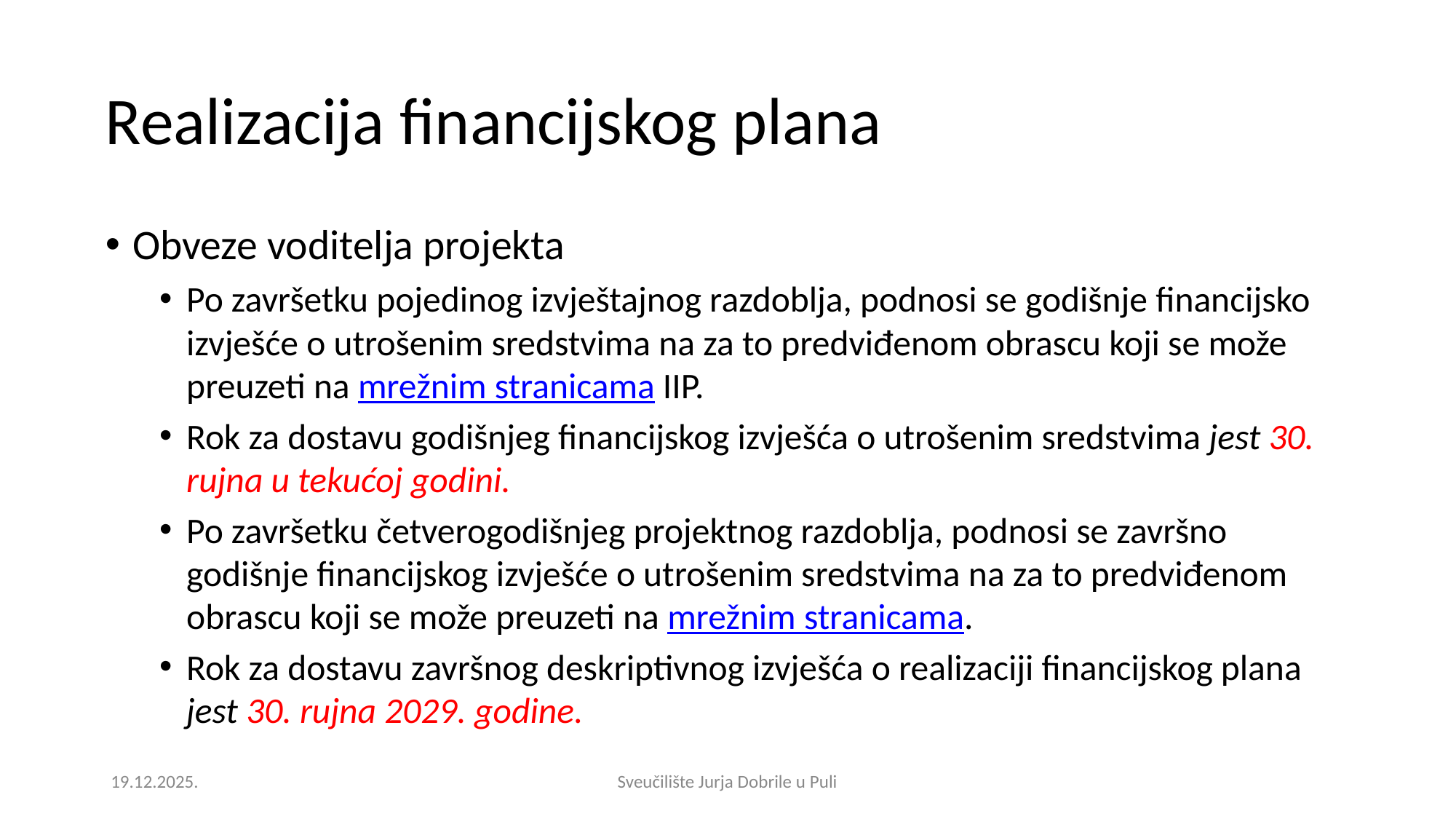

Realizacija financijskog plana
Obveze voditelja projekta
Po završetku pojedinog izvještajnog razdoblja, podnosi se godišnje financijsko izvješće o utrošenim sredstvima na za to predviđenom obrascu koji se može preuzeti na mrežnim stranicama IIP.
Rok za dostavu godišnjeg financijskog izvješća o utrošenim sredstvima jest 30. rujna u tekućoj godini.
Po završetku četverogodišnjeg projektnog razdoblja, podnosi se završno godišnje financijskog izvješće o utrošenim sredstvima na za to predviđenom obrascu koji se može preuzeti na mrežnim stranicama.
Rok za dostavu završnog deskriptivnog izvješća o realizaciji financijskog plana jest 30. rujna 2029. godine.
19.12.2025.
Sveučilište Jurja Dobrile u Puli
21